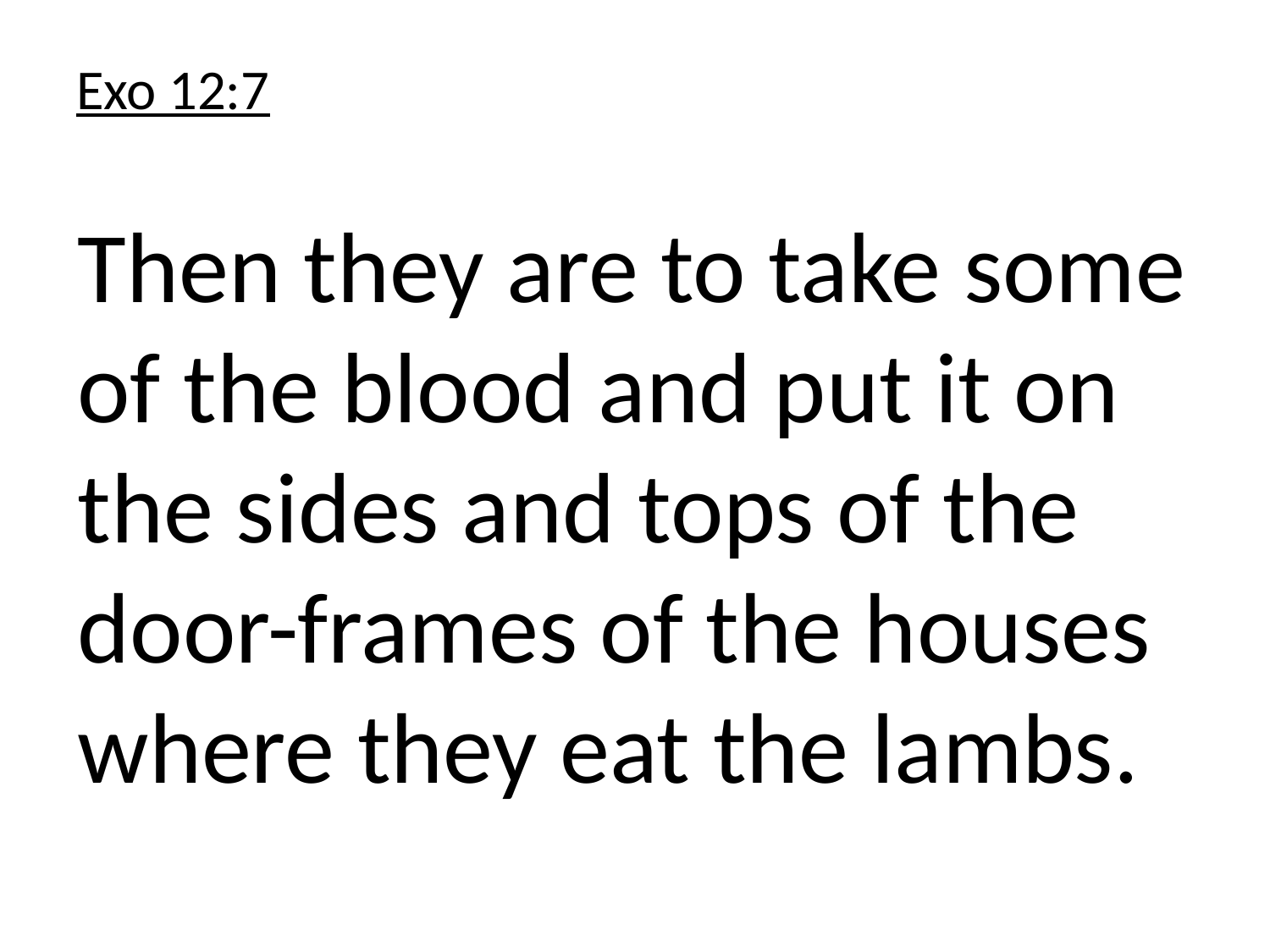

# Exo 12:7
Then they are to take some of the blood and put it on the sides and tops of the door-frames of the houses where they eat the lambs.